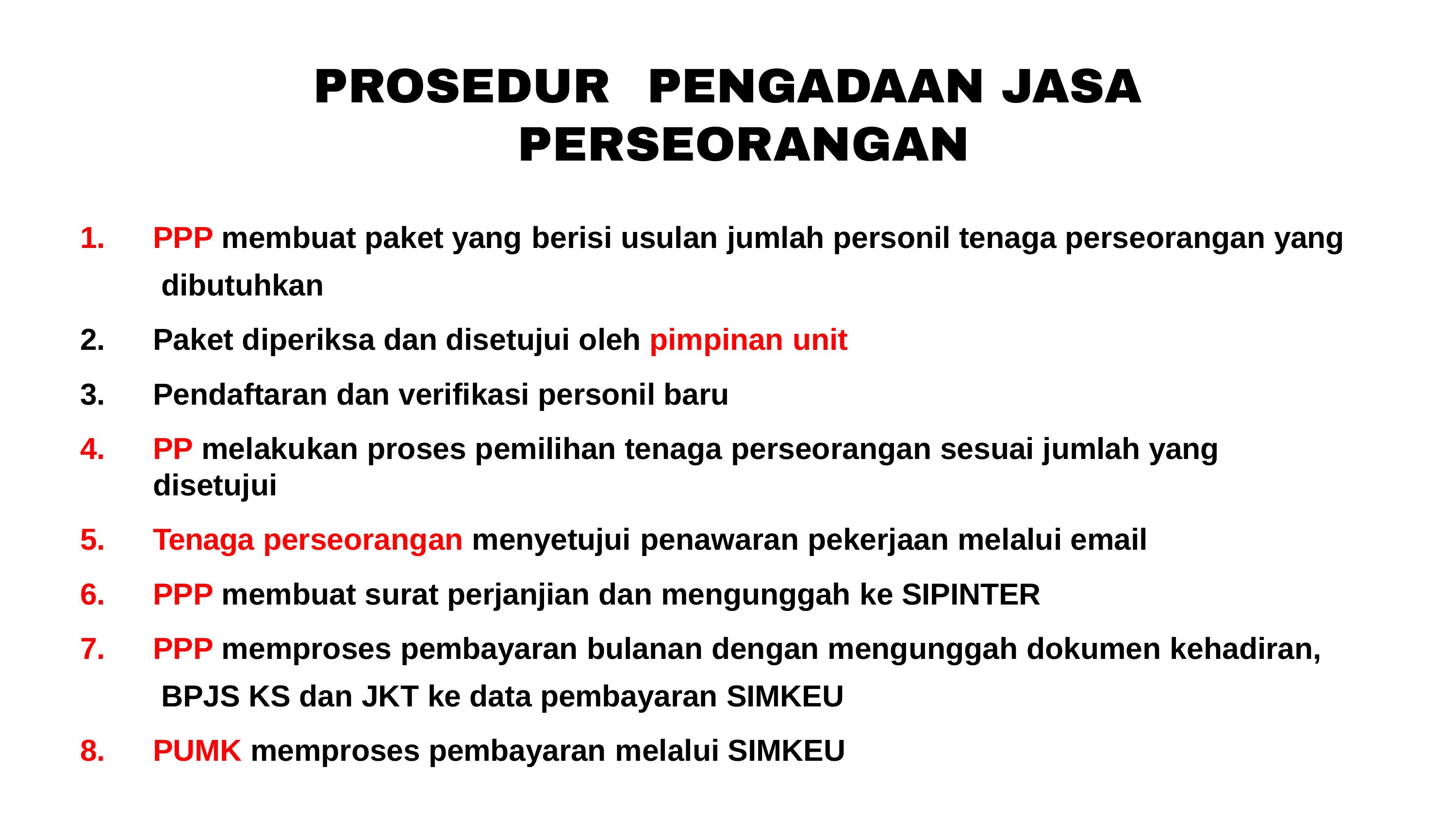

# PROSEDUR	PENGADAAN JASA  PERSEORANGAN
PPP membuat paket yang berisi usulan jumlah personil tenaga perseorangan yang  dibutuhkan
Paket diperiksa dan disetujui oleh pimpinan unit
Pendaftaran dan verifikasi personil baru
PP melakukan proses pemilihan tenaga perseorangan sesuai jumlah yang disetujui
Tenaga perseorangan menyetujui penawaran pekerjaan melalui email
PPP membuat surat perjanjian dan mengunggah ke SIPINTER
PPP memproses pembayaran bulanan dengan mengunggah dokumen kehadiran,  BPJS KS dan JKT ke data pembayaran SIMKEU
PUMK memproses pembayaran melalui SIMKEU